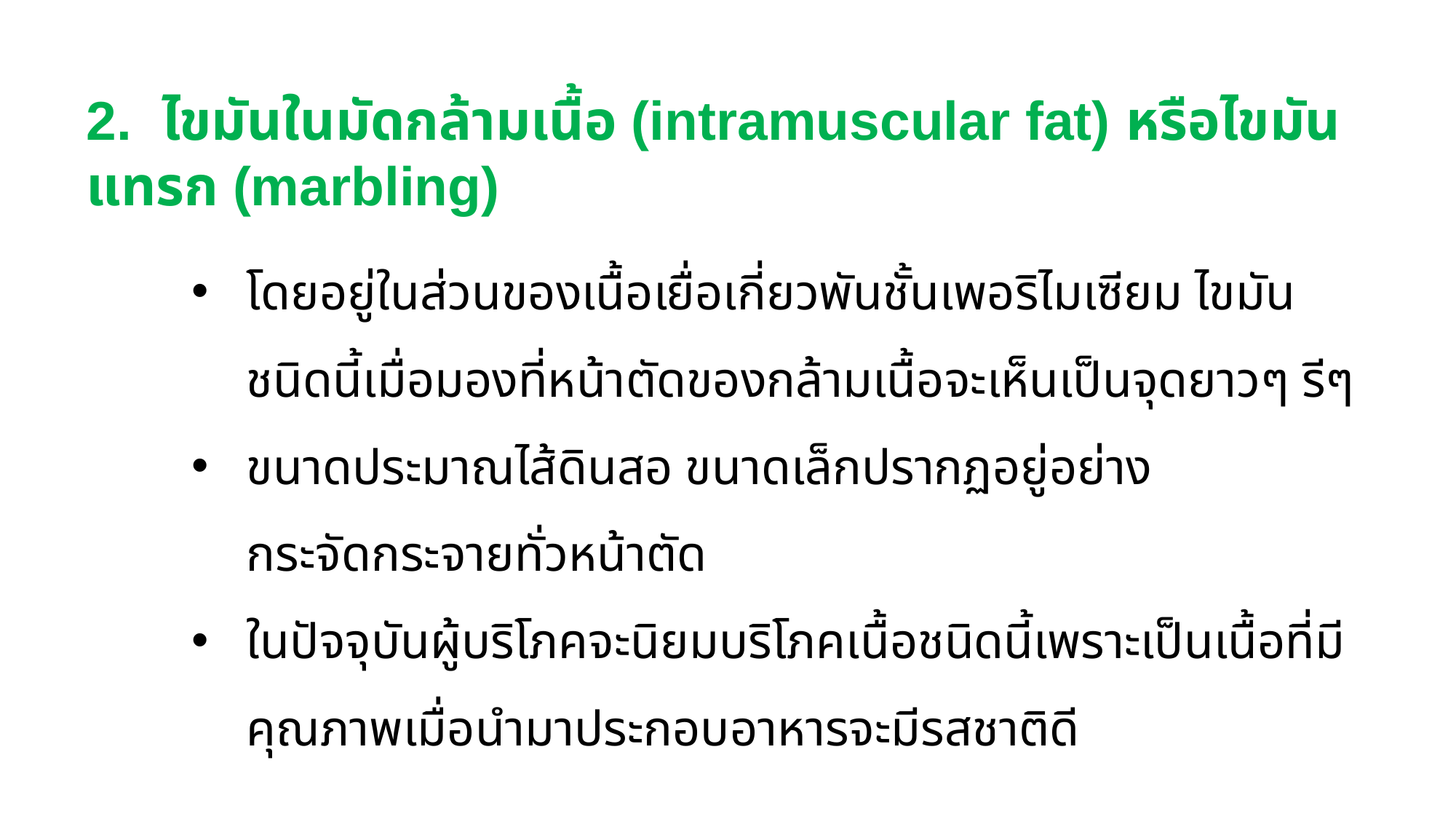

2.  ไขมันในมัดกล้ามเนื้อ (intramuscular fat) หรือไขมันแทรก (marbling)
โดยอยู่ในส่วนของเนื้อเยื่อเกี่ยวพันชั้นเพอริไมเซียม ไขมันชนิดนี้เมื่อมองที่หน้าตัดของกล้ามเนื้อจะเห็นเป็นจุดยาวๆ รีๆ
ขนาดประมาณไส้ดินสอ ขนาดเล็กปรากฏอยู่อย่างกระจัดกระจายทั่วหน้าตัด
ในปัจจุบันผู้บริโภคจะนิยมบริโภคเนื้อชนิดนี้เพราะเป็นเนื้อที่มีคุณภาพเมื่อนำมาประกอบอาหารจะมีรสชาติดี